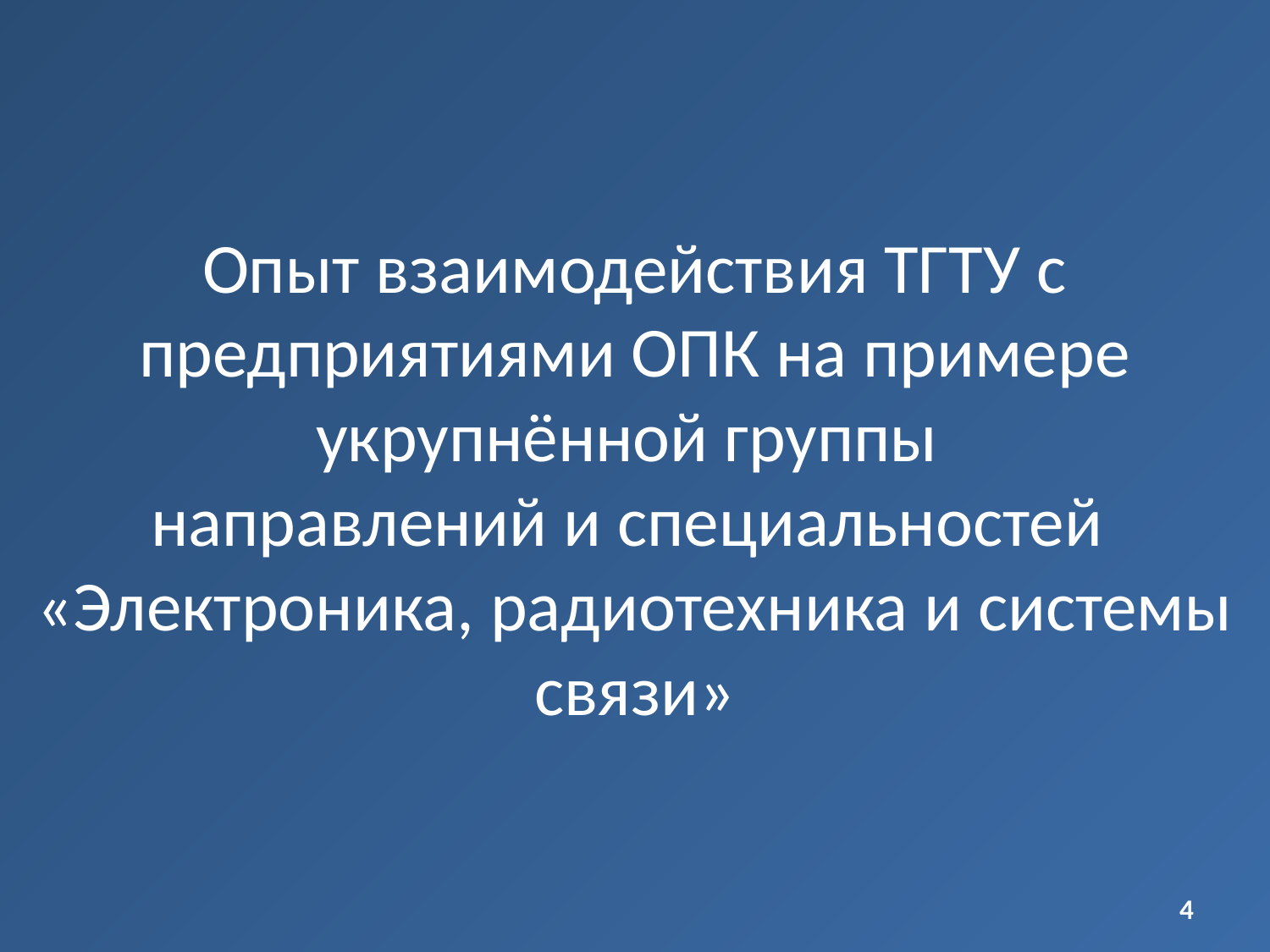

# Опыт взаимодействия ТГТУ с предприятиями ОПК на примере укрупнённой группы направлений и специальностей «Электроника, радиотехника и системы связи»
4